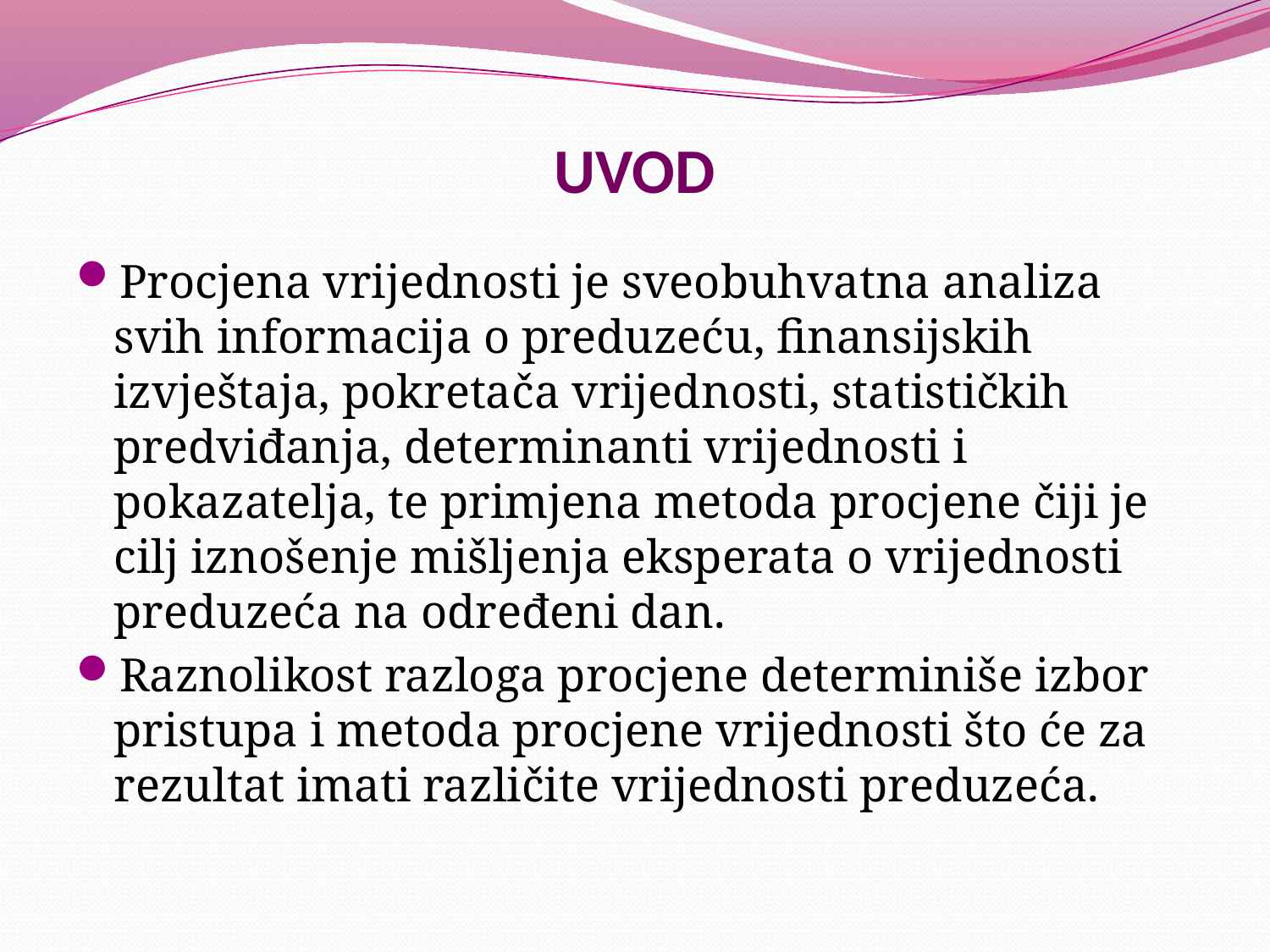

# UVOD
Procjena vrijednosti je sveobuhvatna analiza svih informacija o preduzeću, finansijskih izvještaja, pokretača vrijednosti, statističkih predviđanja, determinanti vrijednosti i pokazatelja, te primjena metoda procjene čiji je cilj iznošenje mišljenja eksperata o vrijednosti preduzeća na određeni dan.
Raznolikost razloga procjene determiniše izbor pristupa i metoda procjene vrijednosti što će za rezultat imati različite vrijednosti preduzeća.